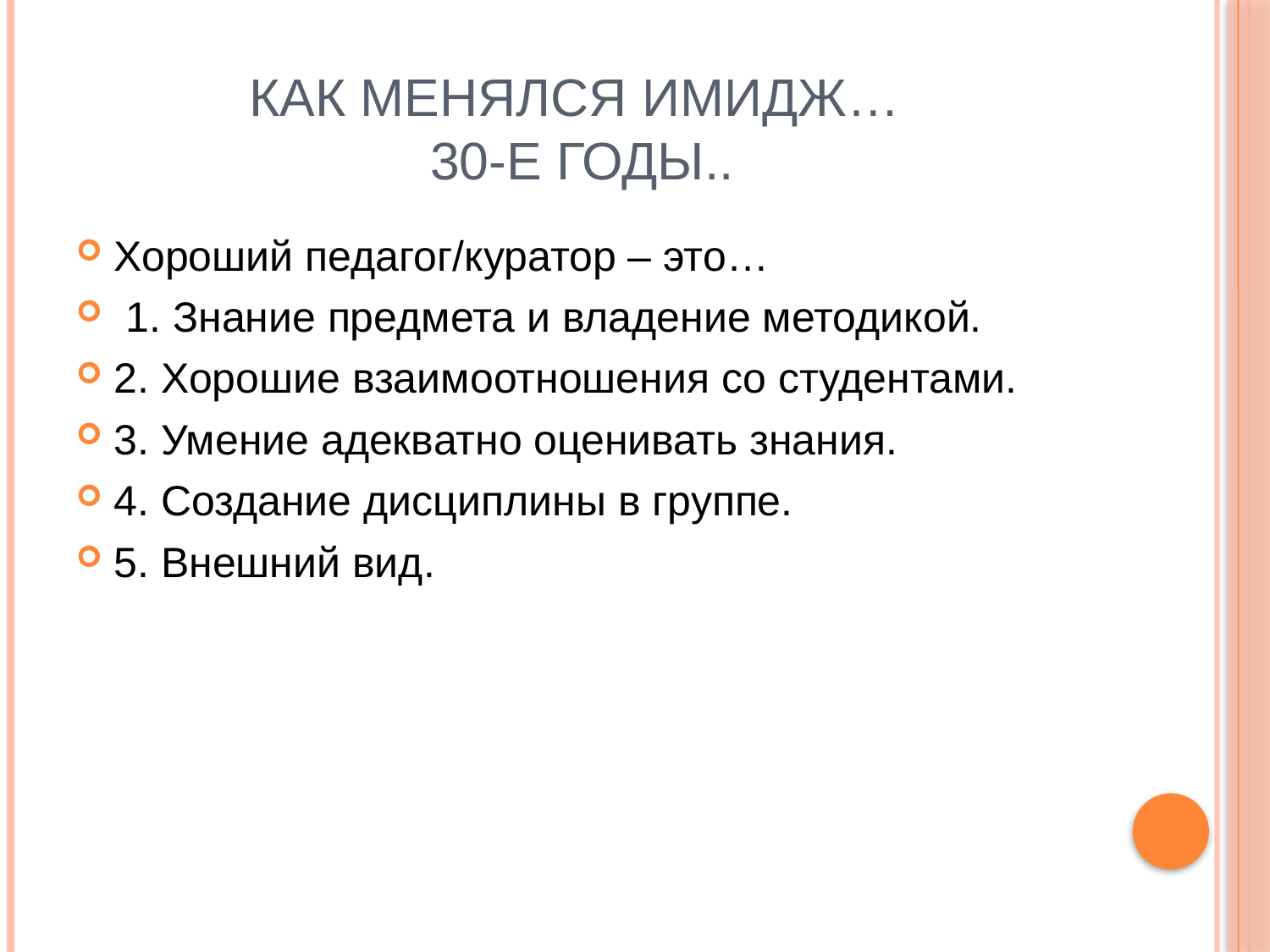

# Как менялся имидж… 30-е годы..
Хороший педагог/куратор – это…
 1. Знание предмета и владение методикой.
2. Хорошие взаимоотношения со студентами.
3. Умение адекватно оценивать знания.
4. Создание дисциплины в группе.
5. Внешний вид.